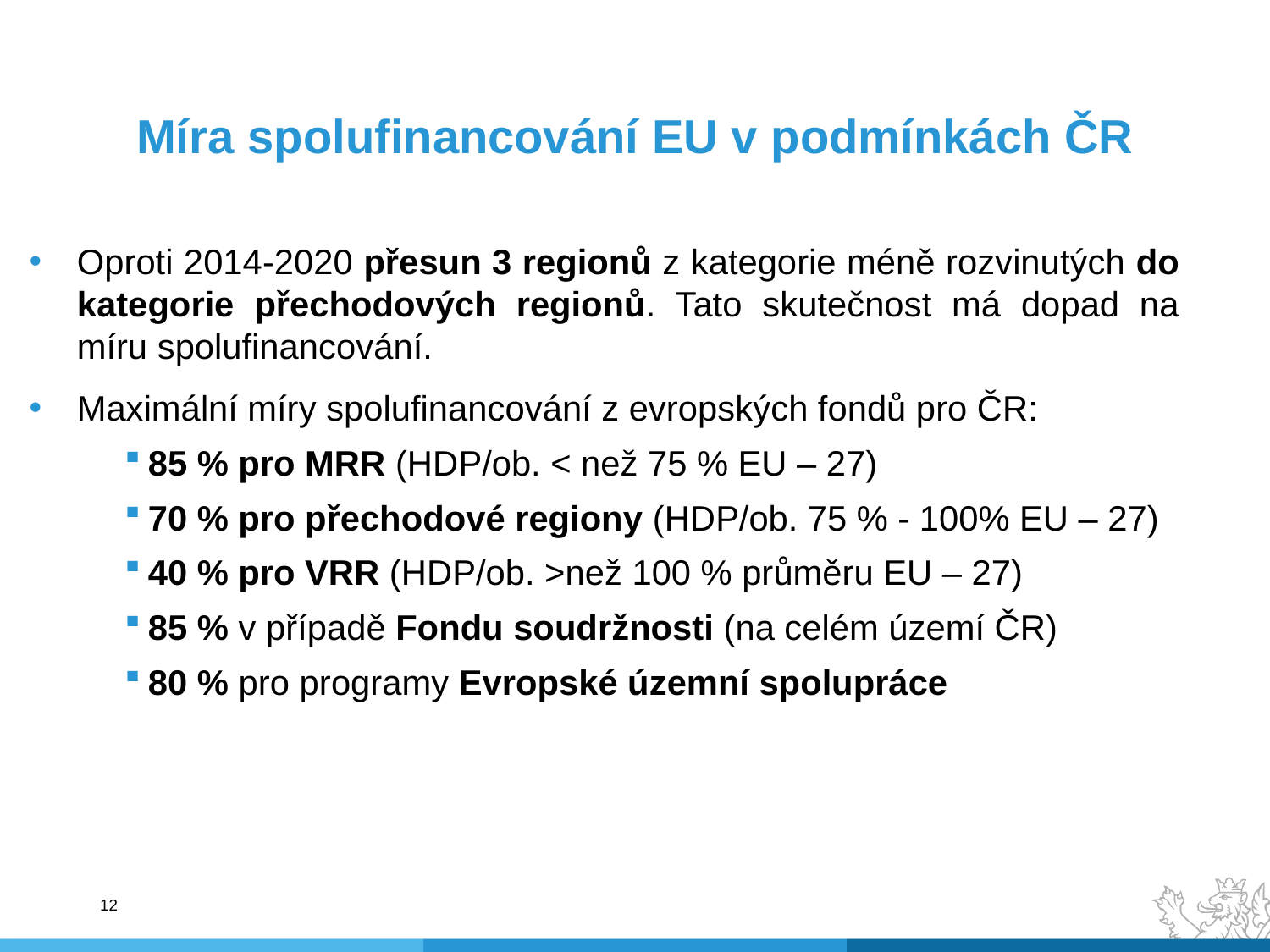

# Míra spolufinancování EU v podmínkách ČR
Oproti 2014-2020 přesun 3 regionů z kategorie méně rozvinutých do kategorie přechodových regionů. Tato skutečnost má dopad na míru spolufinancování.
Maximální míry spolufinancování z evropských fondů pro ČR:
85 % pro MRR (HDP/ob. < než 75 % EU – 27)
70 % pro přechodové regiony (HDP/ob. 75 % - 100% EU – 27)
40 % pro VRR (HDP/ob. >než 100 % průměru EU – 27)
85 % v případě Fondu soudržnosti (na celém území ČR)
80 % pro programy Evropské územní spolupráce

12